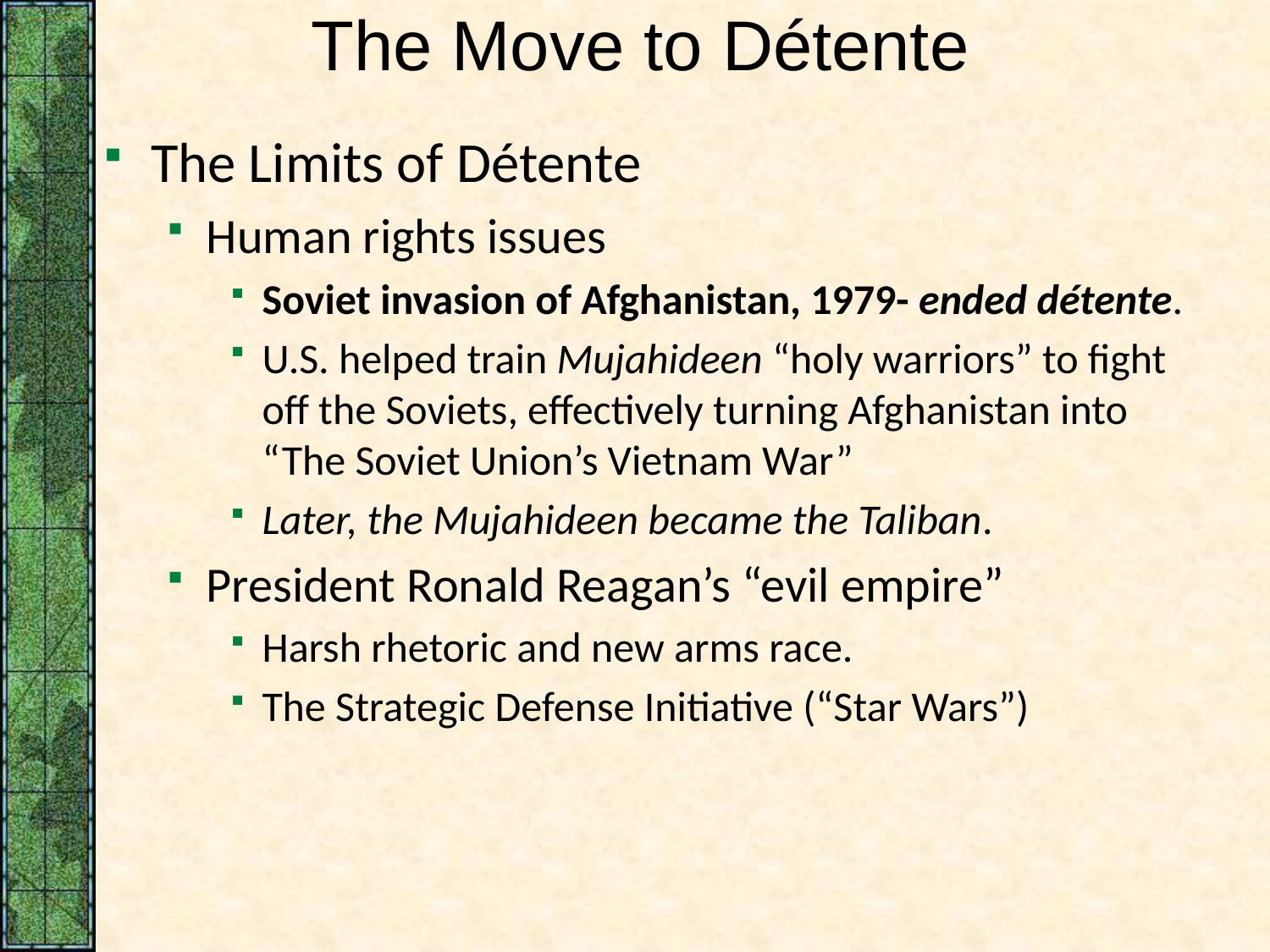

# The Move to Détente
The Limits of Détente
Human rights issues
Soviet invasion of Afghanistan, 1979- ended détente.
U.S. helped train Mujahideen “holy warriors” to fight off the Soviets, effectively turning Afghanistan into “The Soviet Union’s Vietnam War”
Later, the Mujahideen became the Taliban.
President Ronald Reagan’s “evil empire”
Harsh rhetoric and new arms race.
The Strategic Defense Initiative (“Star Wars”)